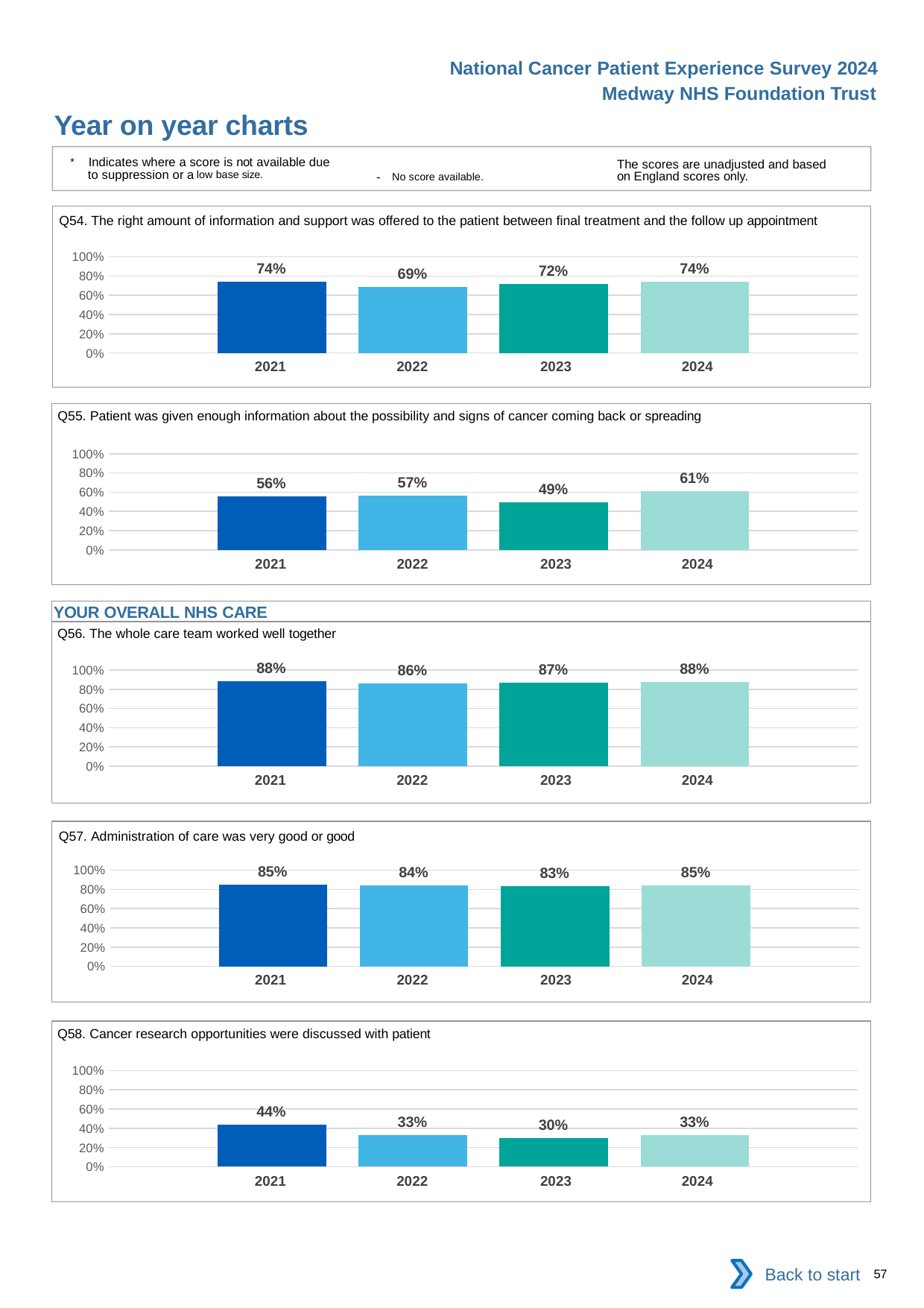

National Cancer Patient Experience Survey 2024
Medway NHS Foundation Trust
Year on year charts

*  Indicates where a score is not available due to suppression or a low base size.
The scores are unadjusted and based on England scores only.
- No score available.
Q54. The right amount of information and support was offered to the patient between final treatment and the follow up appointment

### Chart

| Category | 2021 | 2022 | 2023 | 2024 |
|---|---|---|---|---|
| Category 1 | 0.7428571 | 0.6893204 | 0.7173913 | 0.7419355 |
| 2021 | 2022 | 2023 | 2024 |
| --- | --- | --- | --- |
Q55. Patient was given enough information about the possibility and signs of cancer coming back or spreading

### Chart

| Category | 2021 | 2022 | 2023 | 2024 |
|---|---|---|---|---|
| Category 1 | 0.5571429 | 0.5655738 | 0.4912281 | 0.6124661 |
| 2021 | 2022 | 2023 | 2024 |
| --- | --- | --- | --- |
YOUR OVERALL NHS CARE
Q56. The whole care team worked well together

### Chart

| Category | 2021 | 2022 | 2023 | 2024 |
|---|---|---|---|---|
| Category 1 | 0.8843373 | 0.8607889 | 0.8695652 | 0.8778947 |
| 2021 | 2022 | 2023 | 2024 |
| --- | --- | --- | --- |
Q57. Administration of care was very good or good

### Chart

| Category | 2021 | 2022 | 2023 | 2024 |
|---|---|---|---|---|
| Category 1 | 0.8489703 | 0.8406114 | 0.8329466 | 0.8450704 |
| 2021 | 2022 | 2023 | 2024 |
| --- | --- | --- | --- |
Q58. Cancer research opportunities were discussed with patient

### Chart

| Category | 2021 | 2022 | 2023 | 2024 |
|---|---|---|---|---|
| Category 1 | 0.4408163 | 0.3309091 | 0.2970711 | 0.3260073 |
| 2021 | 2022 | 2023 | 2024 |
| --- | --- | --- | --- |
Back to start

57